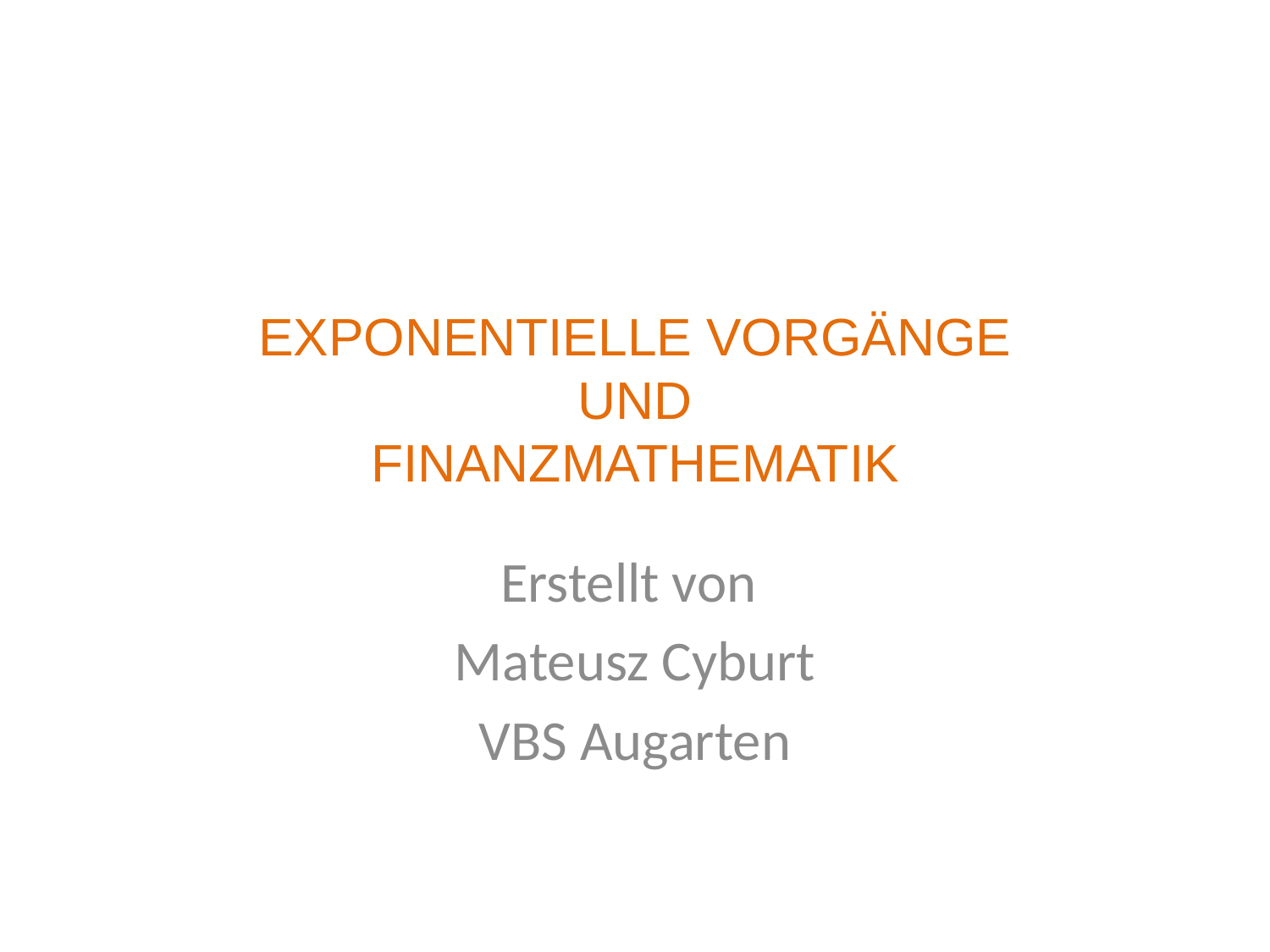

# EXPONENTIELLE VORGÄNGE UND FINANZMATHEMATIK
Erstellt von
Mateusz Cyburt
VBS Augarten